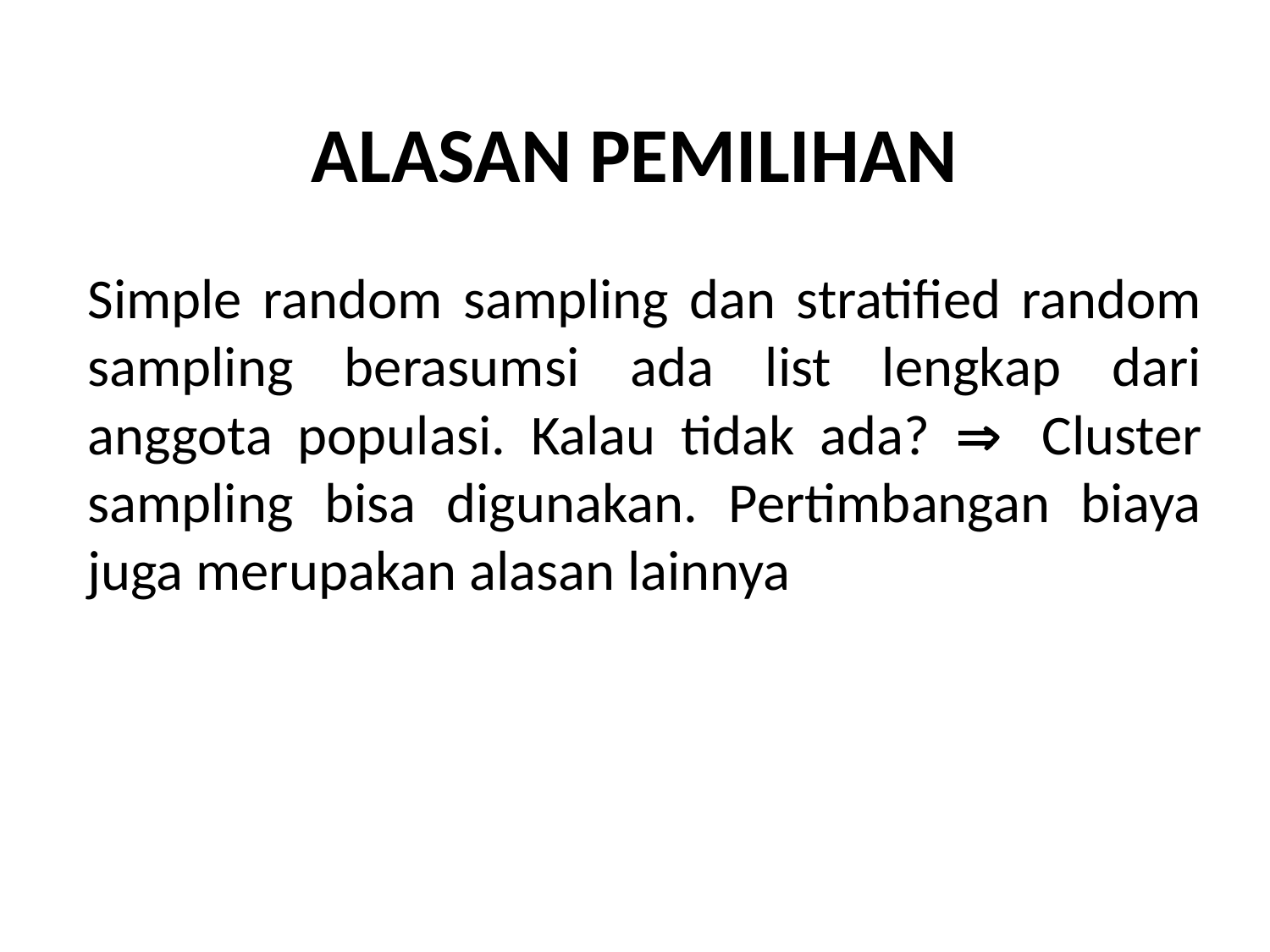

# ALASAN PEMILIHAN
Simple random sampling dan stratified random sampling berasumsi ada list lengkap dari anggota populasi. Kalau tidak ada? ⇒ Cluster sampling bisa digunakan. Pertimbangan biaya juga merupakan alasan lainnya